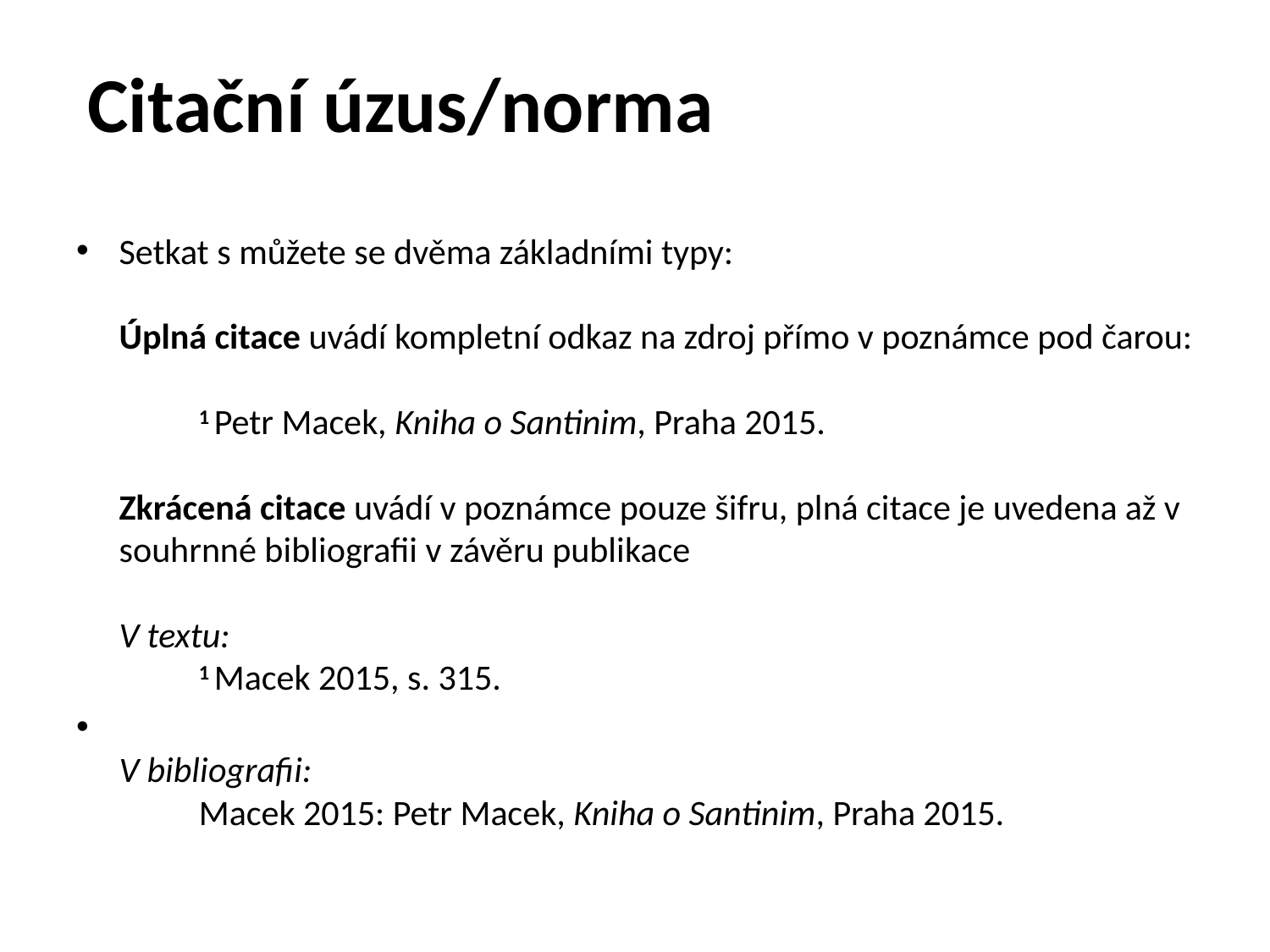

# Citační úzus/norma
Setkat s můžete se dvěma základními typy:
Úplná citace uvádí kompletní odkaz na zdroj přímo v poznámce pod čarou:
	1 Petr Macek, Kniha o Santinim, Praha 2015.
Zkrácená citace uvádí v poznámce pouze šifru, plná citace je uvedena až v souhrnné bibliografii v závěru publikace
V textu:
	1 Macek 2015, s. 315.
V bibliografii:
	Macek 2015: Petr Macek, Kniha o Santinim, Praha 2015.